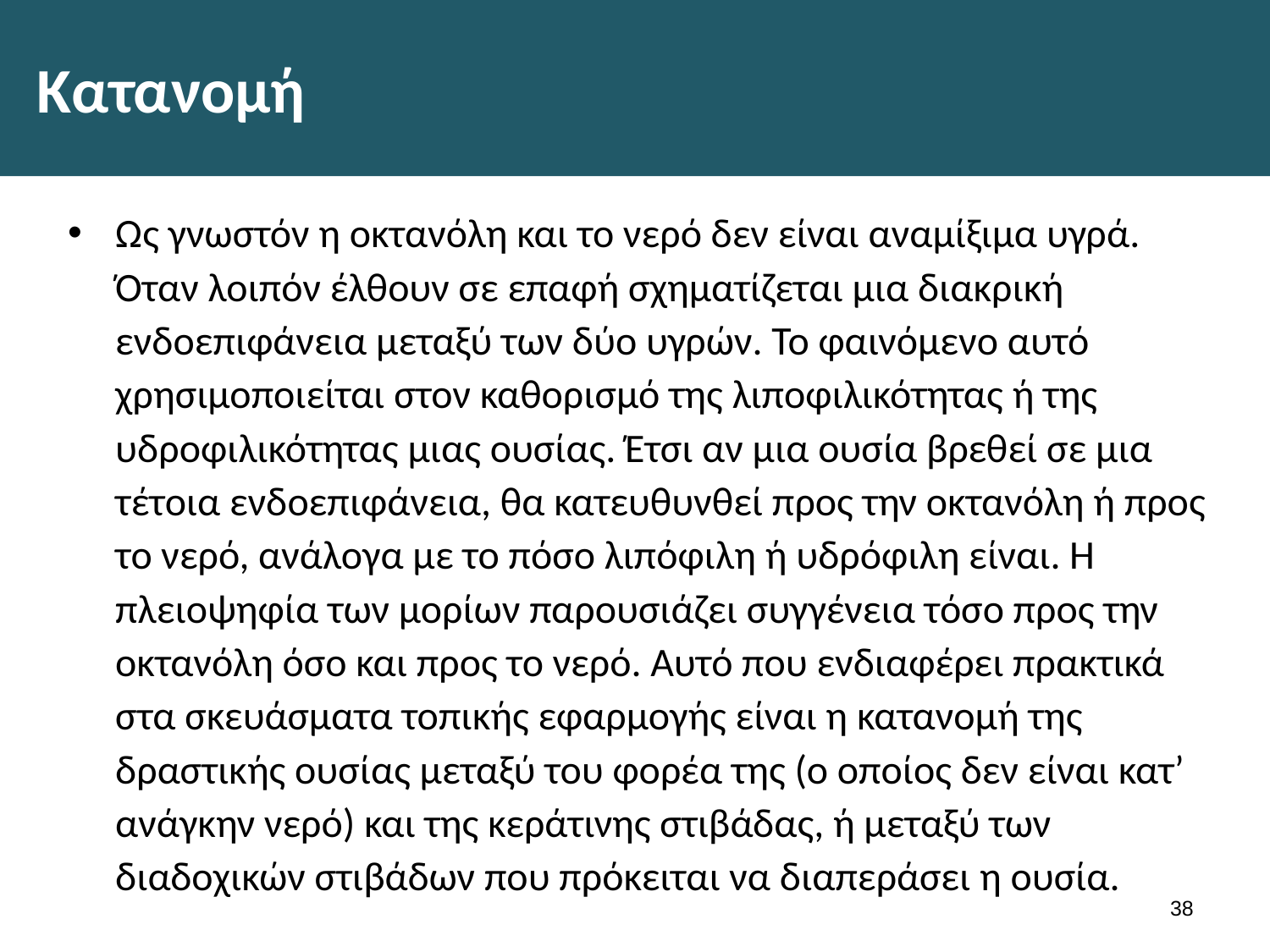

# Κατανομή
Ως γνωστόν η οκτανόλη και το νερό δεν είναι αναμίξιμα υγρά. Όταν λοιπόν έλθουν σε επαφή σχηματίζεται μια διακρική ενδοεπιφάνεια μεταξύ των δύο υγρών. Το φαινόμενο αυτό χρησιμοποιείται στον καθορισμό της λιποφιλικότητας ή της υδροφιλικότητας μιας ουσίας. Έτσι αν μια ουσία βρεθεί σε μια τέτοια ενδοεπιφάνεια, θα κατευθυνθεί προς την οκτανόλη ή προς το νερό, ανάλογα με το πόσο λιπόφιλη ή υδρόφιλη είναι. Η πλειοψηφία των μορίων παρουσιάζει συγγένεια τόσο προς την οκτανόλη όσο και προς το νερό. Αυτό που ενδιαφέρει πρακτικά στα σκευάσματα τοπικής εφαρμογής είναι η κατανομή της δραστικής ουσίας μεταξύ του φορέα της (ο οποίος δεν είναι κατ’ ανάγκην νερό) και της κεράτινης στιβάδας, ή μεταξύ των διαδοχικών στιβάδων που πρόκειται να διαπεράσει η ουσία.
38